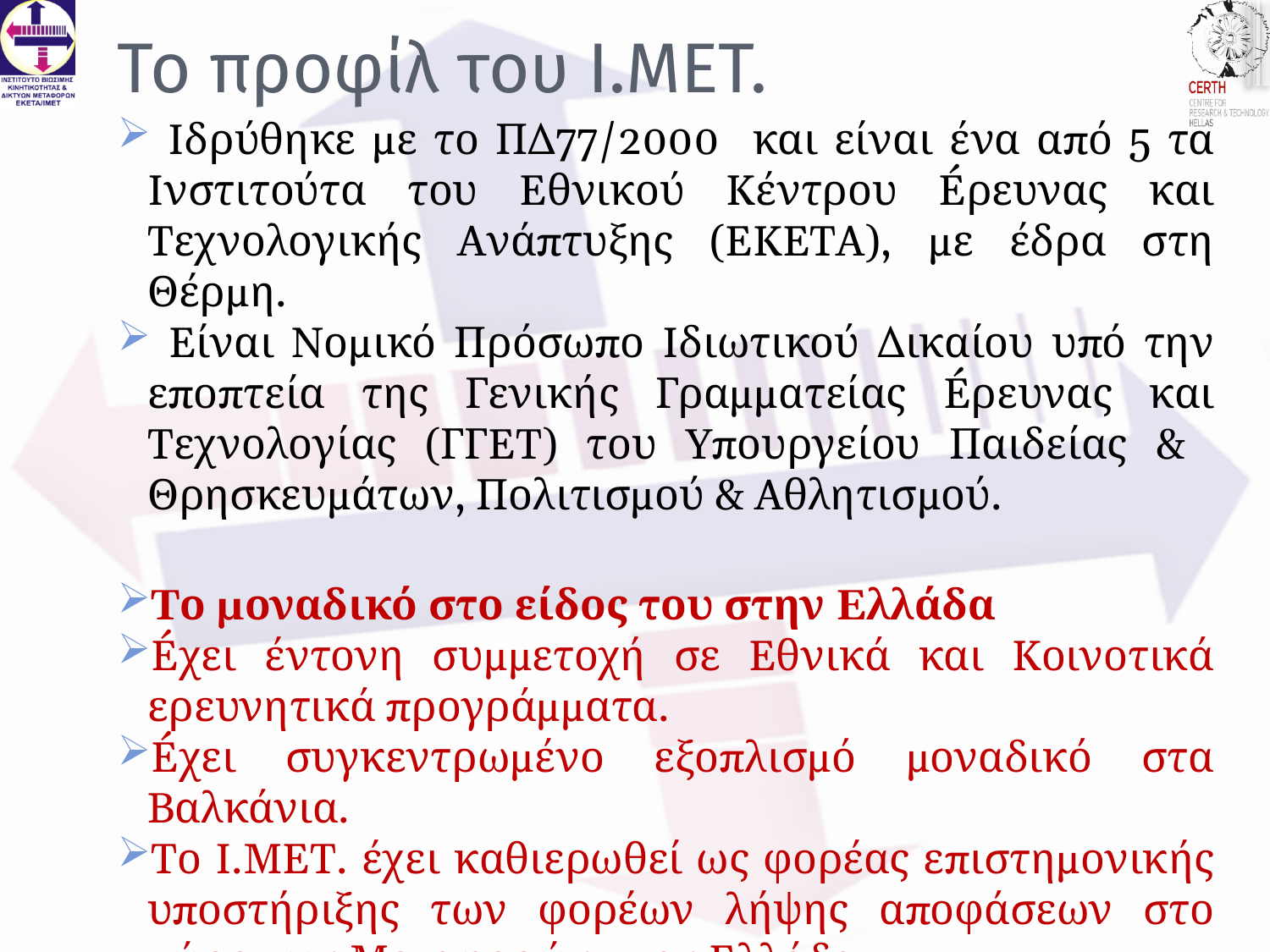

Το προφίλ του Ι.ΜΕΤ.
 Ιδρύθηκε με το ΠΔ77/2000  και είναι ένα από 5 τα Ινστιτούτα του Εθνικού Κέντρου Έρευνας και Τεχνολογικής Ανάπτυξης (ΕΚΕΤΑ), με έδρα στη Θέρμη.
 Είναι Νομικό Πρόσωπο Ιδιωτικού Δικαίου υπό την εποπτεία της Γενικής Γραμματείας Έρευνας και Τεχνολογίας (ΓΓΕΤ) του Υπουργείου Παιδείας &  Θρησκευμάτων, Πολιτισμού & Αθλητισμού.

Το μοναδικό στο είδος του στην Ελλάδα
Έχει έντονη συμμετοχή σε Εθνικά και Κοινοτικά ερευνητικά προγράμματα.
Έχει συγκεντρωμένο εξοπλισμό μοναδικό στα Βαλκάνια.
Το Ι.ΜΕΤ. έχει καθιερωθεί ως φορέας επιστημονικής υποστήριξης των φορέων λήψης αποφάσεων στο χώρο των Μεταφορών στην Ελλάδα